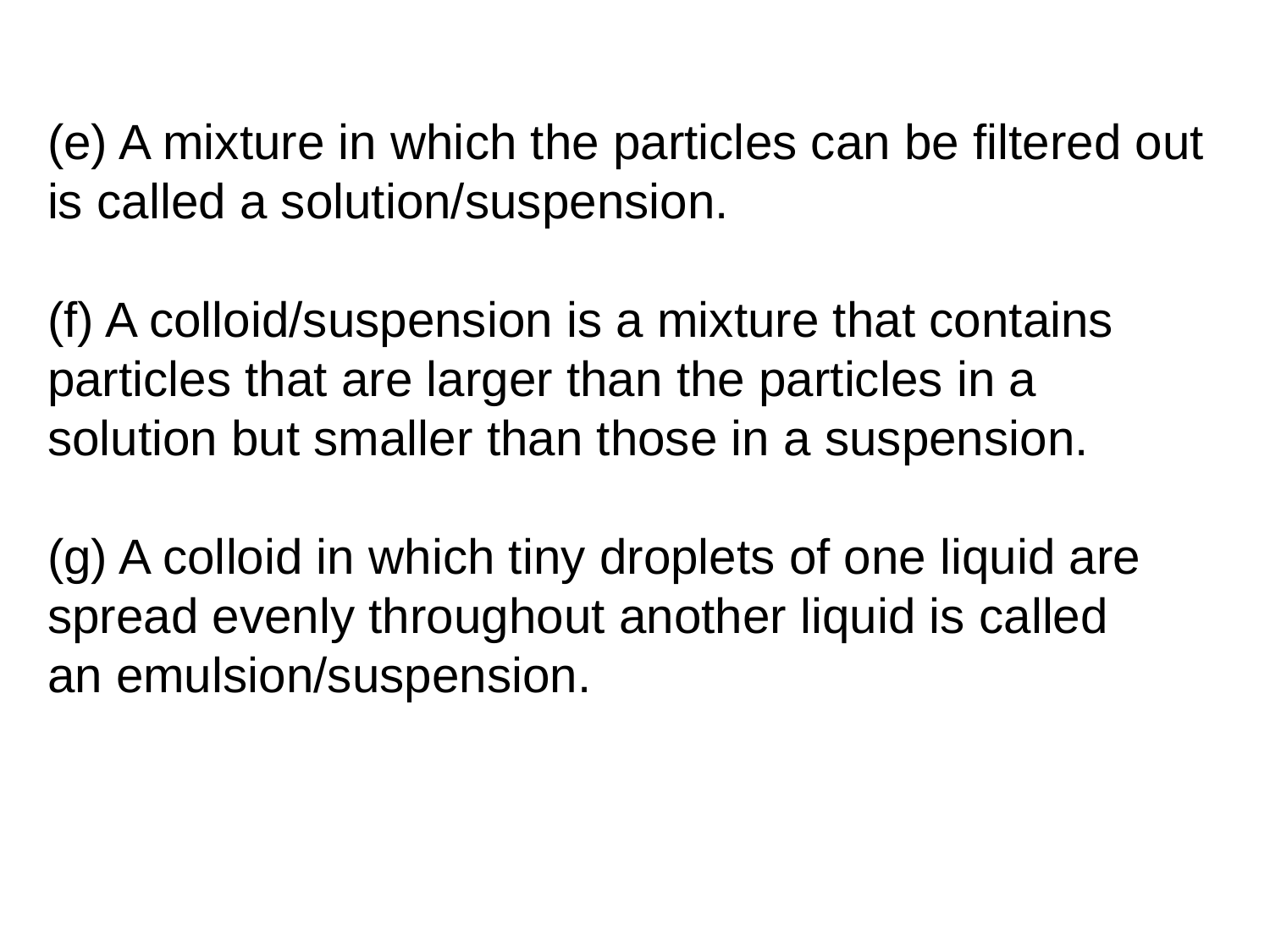

(e) A mixture in which the particles can be filtered out is called a solution/suspension.

(f) A colloid/suspension is a mixture that contains particles that are larger than the particles in a
solution but smaller than those in a suspension.

(g) A colloid in which tiny droplets of one liquid are spread evenly throughout another liquid is called
an emulsion/suspension.